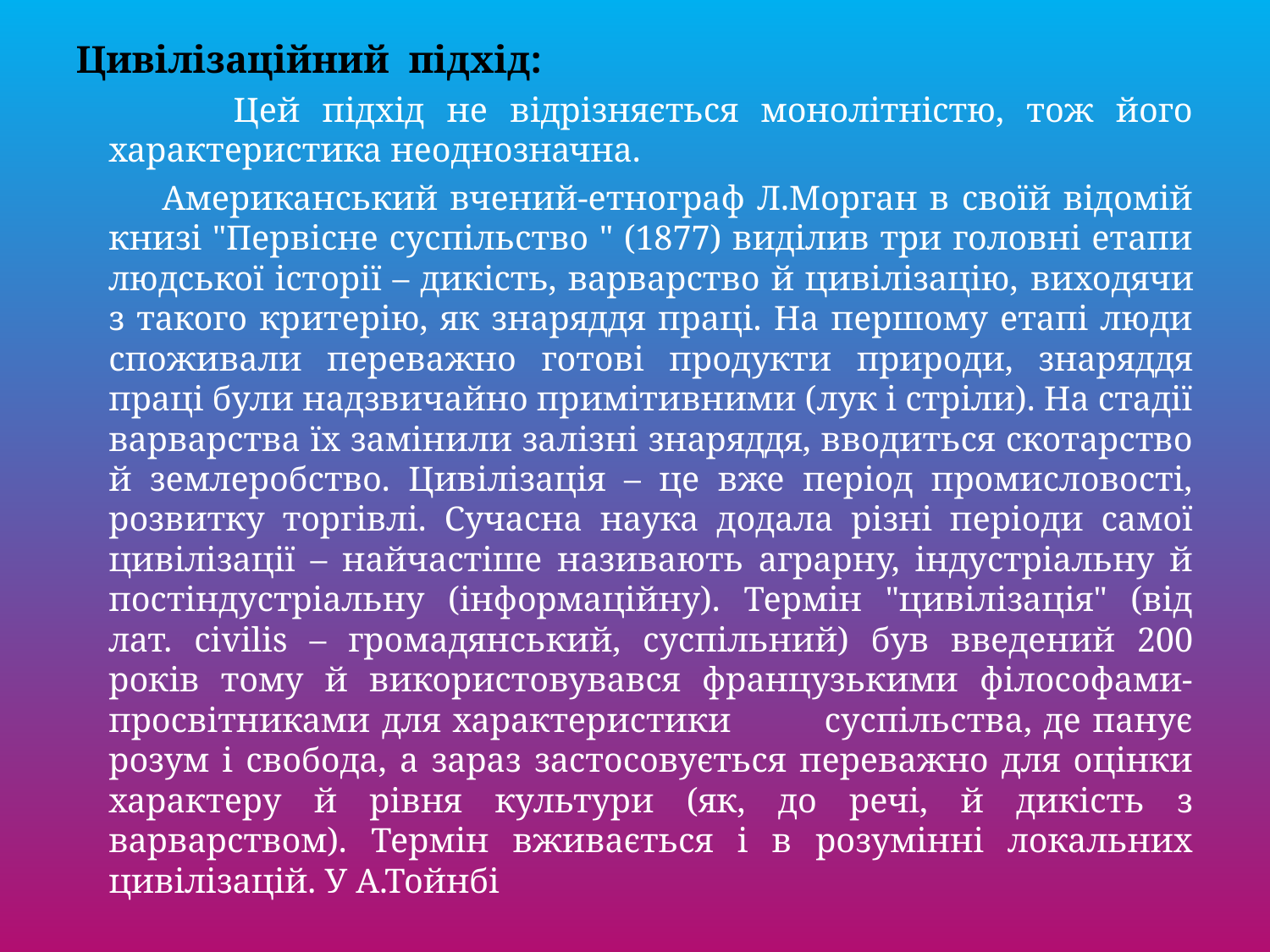

Цивілізаційний  підхід:
       Цей підхід не відрізняється монолітністю, тож його характеристика неоднозначна.
       Американський вчений-етнограф Л.Морган в своїй відомій книзі "Первісне суспільство " (1877) виділив три головні етапи людської історії – дикість, варварство й цивілізацію, виходячи з такого критерію, як знаряддя праці. На першому етапі люди споживали переважно готові продукти природи, знаряддя праці були надзвичайно примітивними (лук і стріли). На стадії варварства їх замінили залізні знаряддя, вводиться скотарство й землеробство. Цивілізація – це вже період промисловості, розвитку торгівлі. Сучасна наука додала різні періоди самої цивілізації – найчастіше називають аграрну, індустріальну й постіндустріальну (інформаційну). Термін "цивілізація" (від лат. civilis – громадянський, суспільний) був введений 200 років тому й використовувався французькими філософами- просвітниками для характеристики        суспільства, де панує розум і свобода, а зараз застосовується переважно для оцінки характеру й рівня культури (як, до речі, й дикість з варварством). Термін вживається і в розумінні локальних цивілізацій. У А.Тойнбі